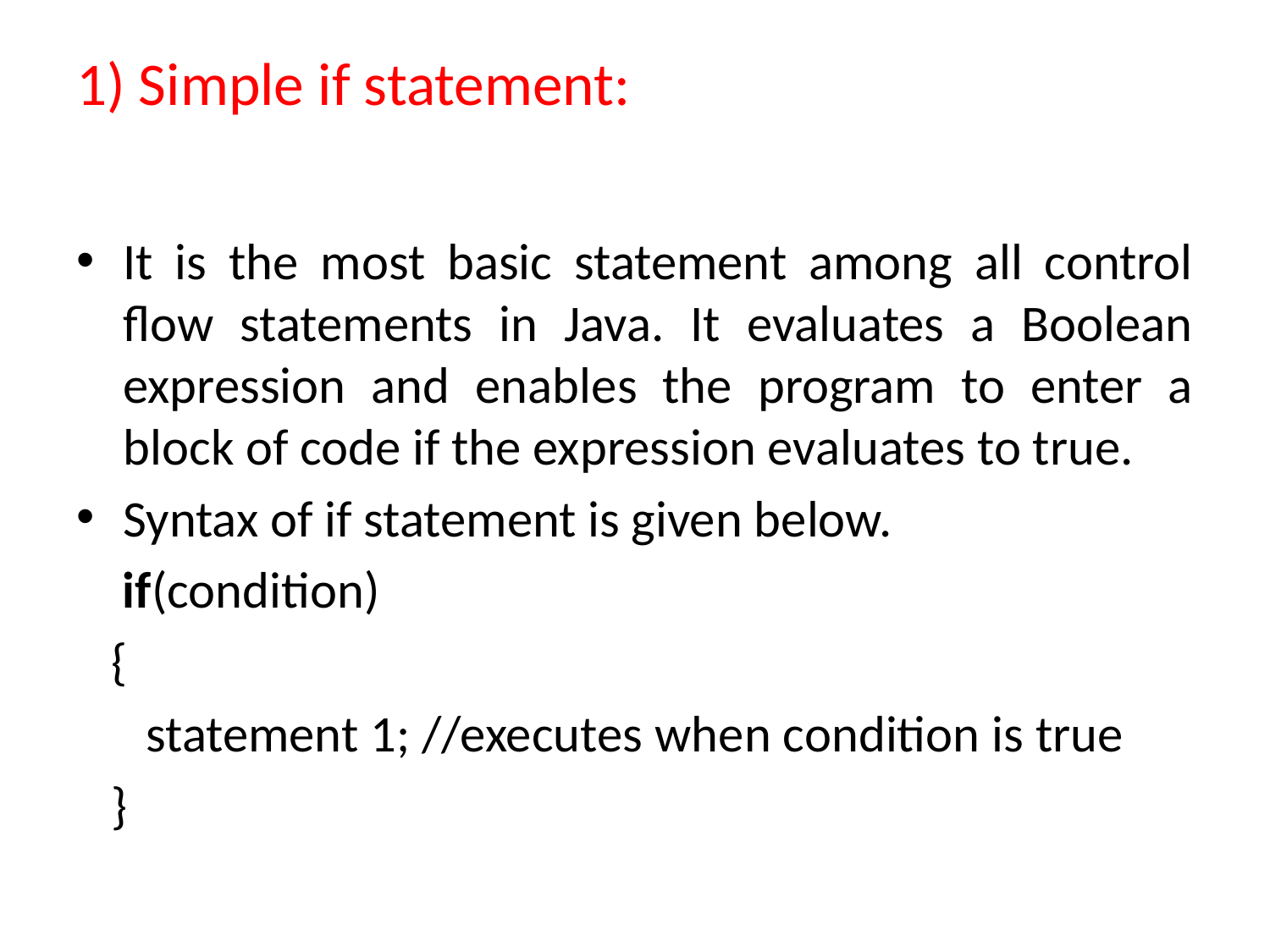

# 1) Simple if statement:
It is the most basic statement among all control flow statements in Java. It evaluates a Boolean expression and enables the program to enter a block of code if the expression evaluates to true.
Syntax of if statement is given below.
    if(condition)
   {
      statement 1; //executes when condition is true
   }